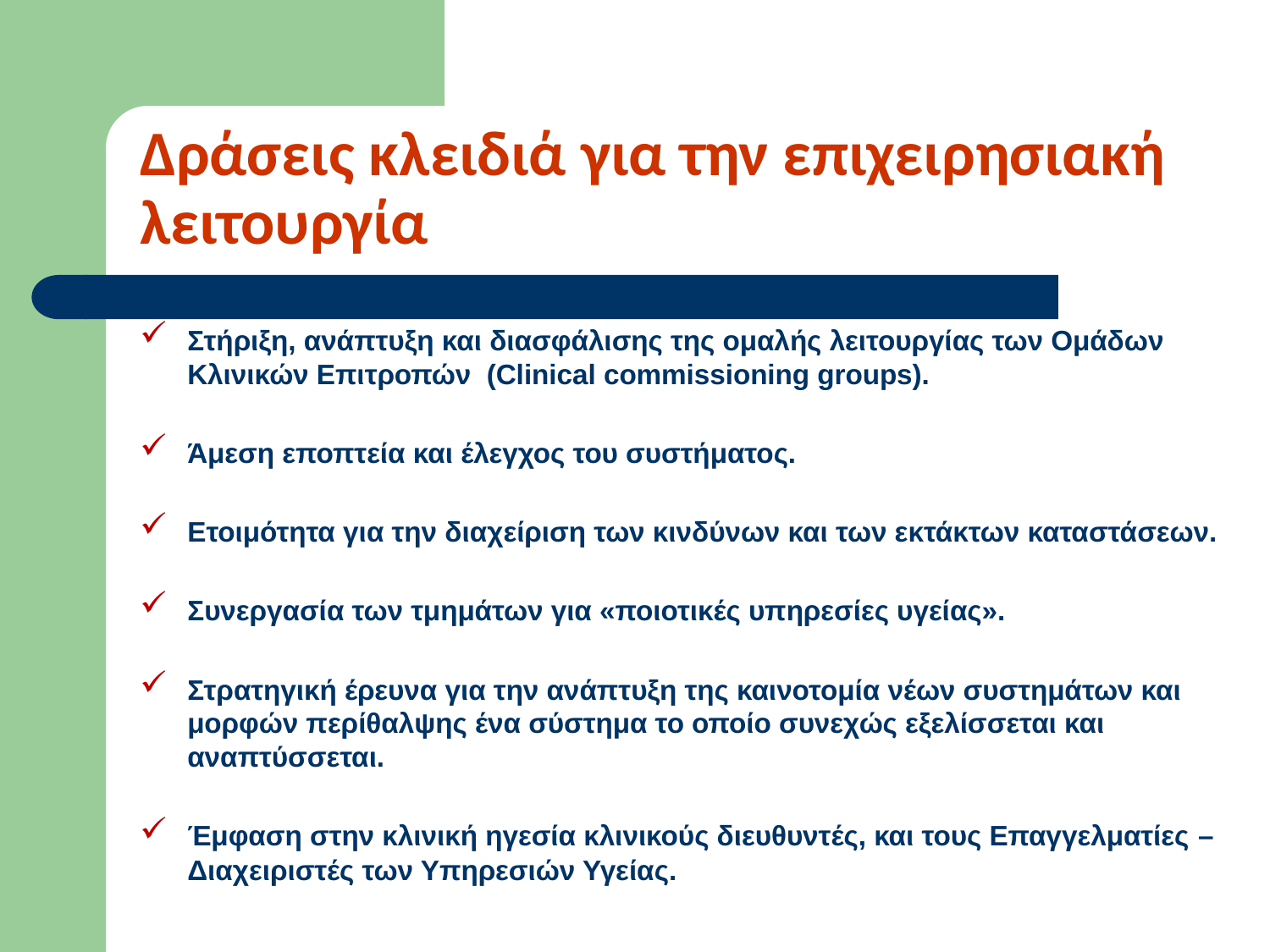

# Δράσεις κλειδιά για την επιχειρησιακή λειτουργία
Στήριξη, ανάπτυξη και διασφάλισης της ομαλής λειτουργίας των Ομάδων Κλινικών Επιτροπών  (Clinical commissioning groups).

Άμεση εποπτεία και έλεγχος του συστήματος.

Ετοιμότητα για την διαχείριση των κινδύνων και των εκτάκτων καταστάσεων.

Συνεργασία των τμημάτων για «ποιοτικές υπηρεσίες υγείας».

Στρατηγική έρευνα για την ανάπτυξη της καινοτομία νέων συστημάτων και μορφών περίθαλψης ένα σύστημα το οποίο συνεχώς εξελίσσεται και αναπτύσσεται.

Έμφαση στην κλινική ηγεσία κλινικούς διευθυντές, και τους Επαγγελματίες – Διαχειριστές των Υπηρεσιών Υγείας.